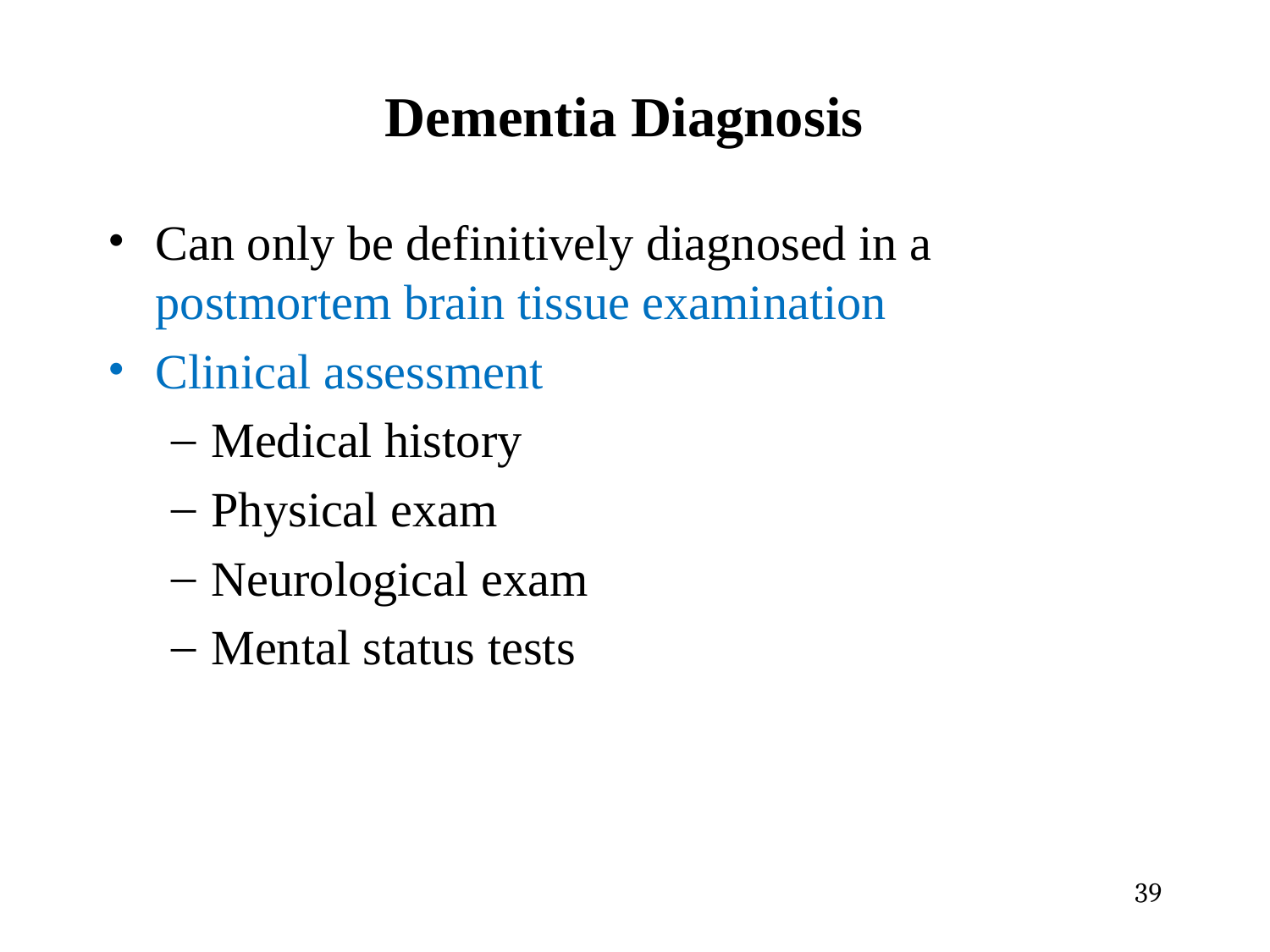

# Dementia Diagnosis
Can only be definitively diagnosed in a postmortem brain tissue examination
Clinical assessment
Medical history
Physical exam
Neurological exam
Mental status tests

39